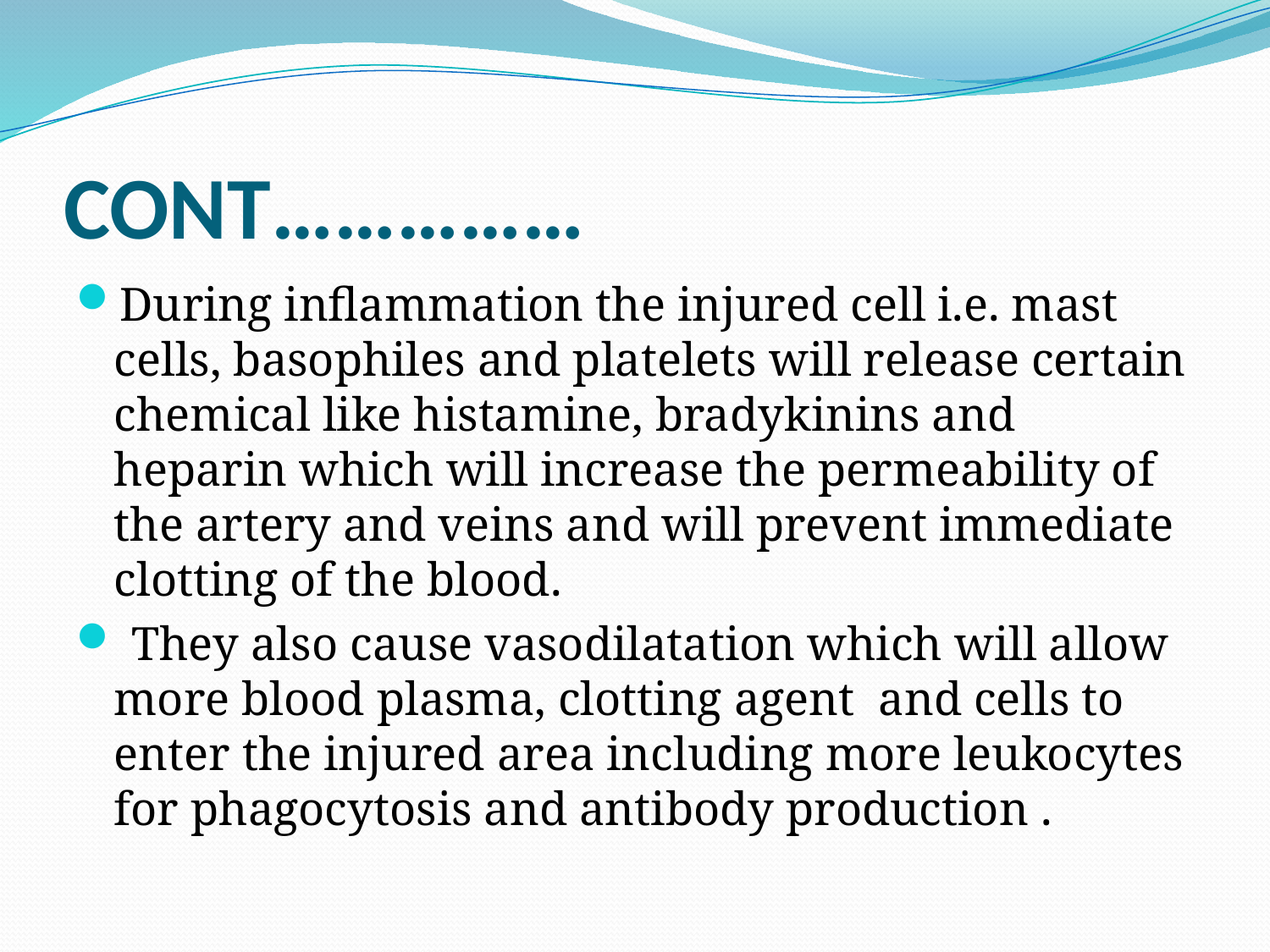

# CONT……………
During inflammation the injured cell i.e. mast cells, basophiles and platelets will release certain chemical like histamine, bradykinins and heparin which will increase the permeability of the artery and veins and will prevent immediate clotting of the blood.
 They also cause vasodilatation which will allow more blood plasma, clotting agent  and cells to enter the injured area including more leukocytes for phagocytosis and antibody production .